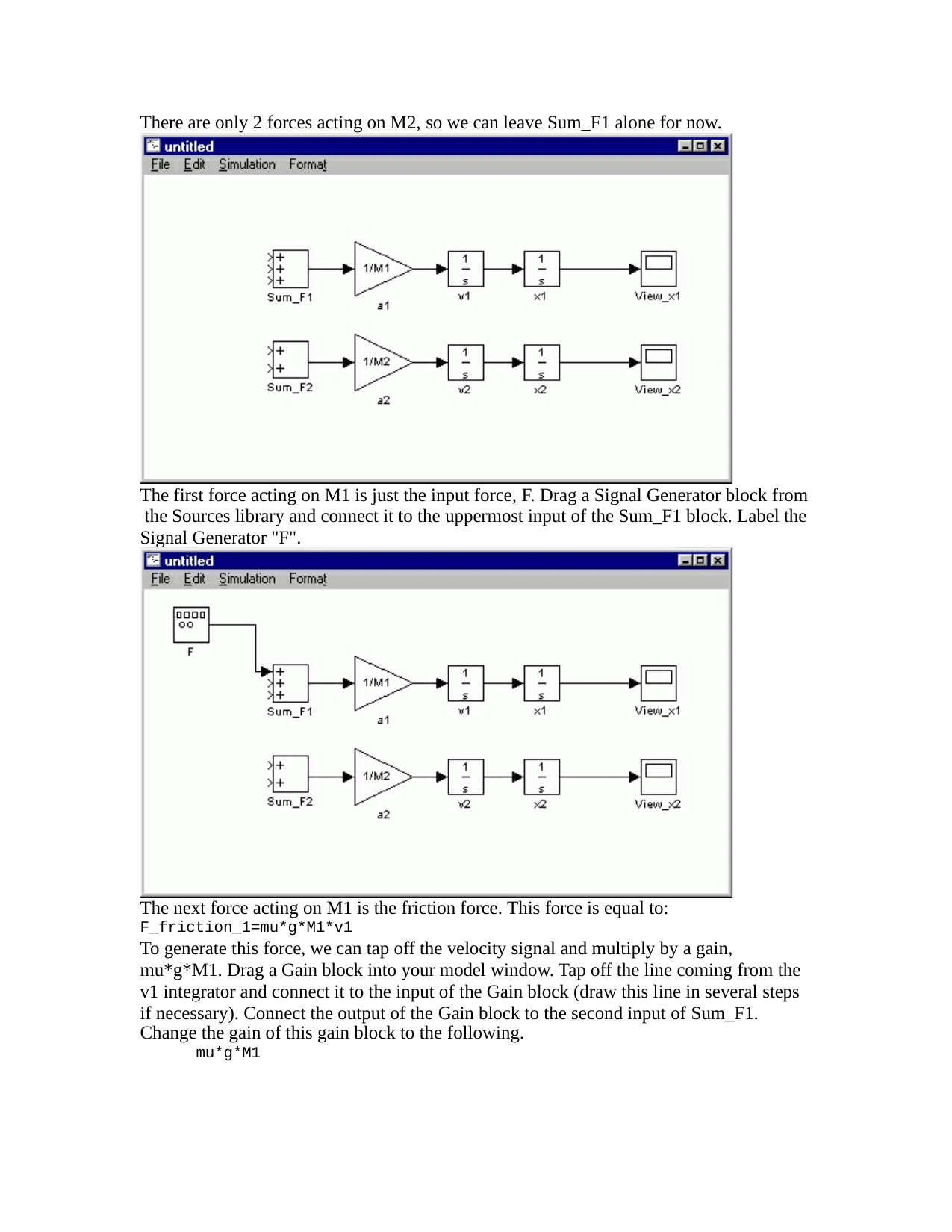

There are only 2 forces acting on M2, so we can leave Sum_F1 alone for now.

The first force acting on M1 is just the input force, F. Drag a Signal Generator block from  the Sources library and connect it to the uppermost input of the Sum_F1 block. Label the  Signal Generator "F".

The next force acting on M1 is the friction force. This force is equal to:
F_friction_1=mu*g*M1*v1
To generate this force, we can tap off the velocity signal and multiply by a gain,  mu*g*M1. Drag a Gain block into your model window. Tap off the line coming from the  v1 integrator and connect it to the input of the Gain block (draw this line in several steps  if necessary). Connect the output of the Gain block to the second input of Sum_F1.
Change the gain of this gain block to the following.
mu*g*M1